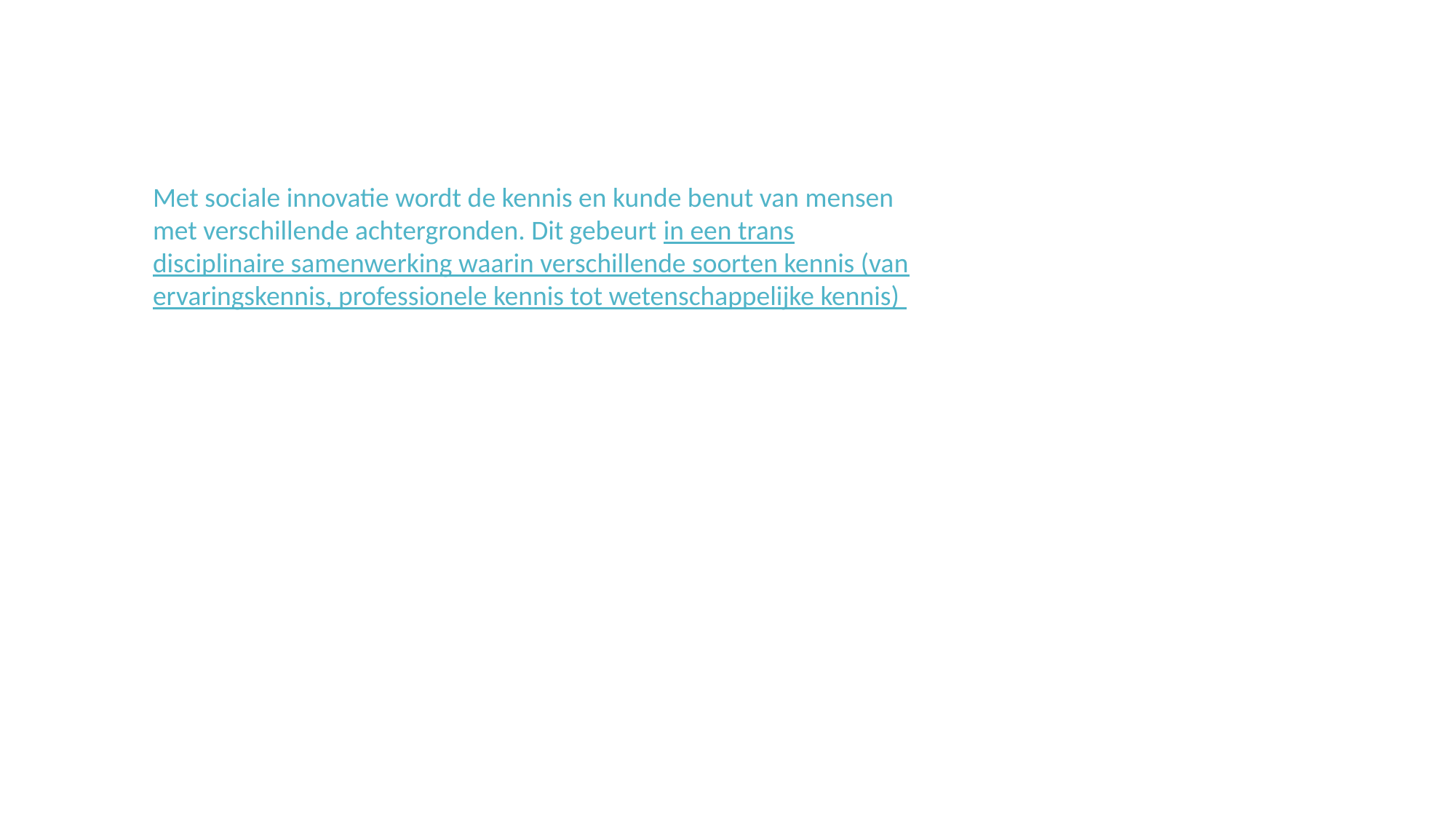

Met sociale innovatie wordt de kennis en kunde benut van mensen met verschillende achtergronden. Dit gebeurt in een trans disciplinaire samenwerking waarin verschillende soorten kennis (van ervaringskennis, professionele kennis tot wetenschappelijke kennis)